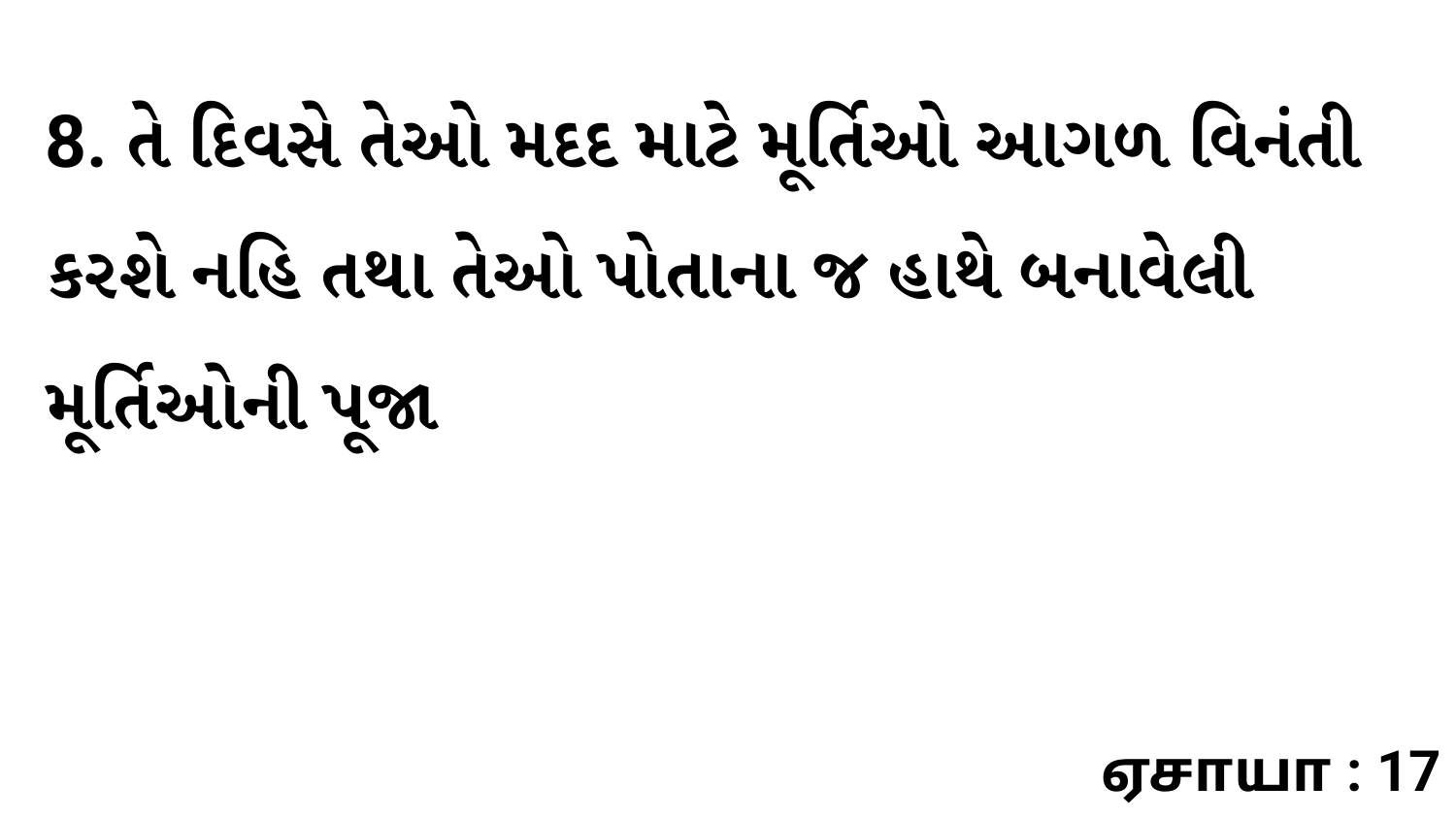

8. તે દિવસે તેઓ મદદ માટે મૂર્તિઓ આગળ વિનંતી કરશે નહિ તથા તેઓ પોતાના જ હાથે બનાવેલી મૂર્તિઓની પૂજા
ஏசாயா : 17